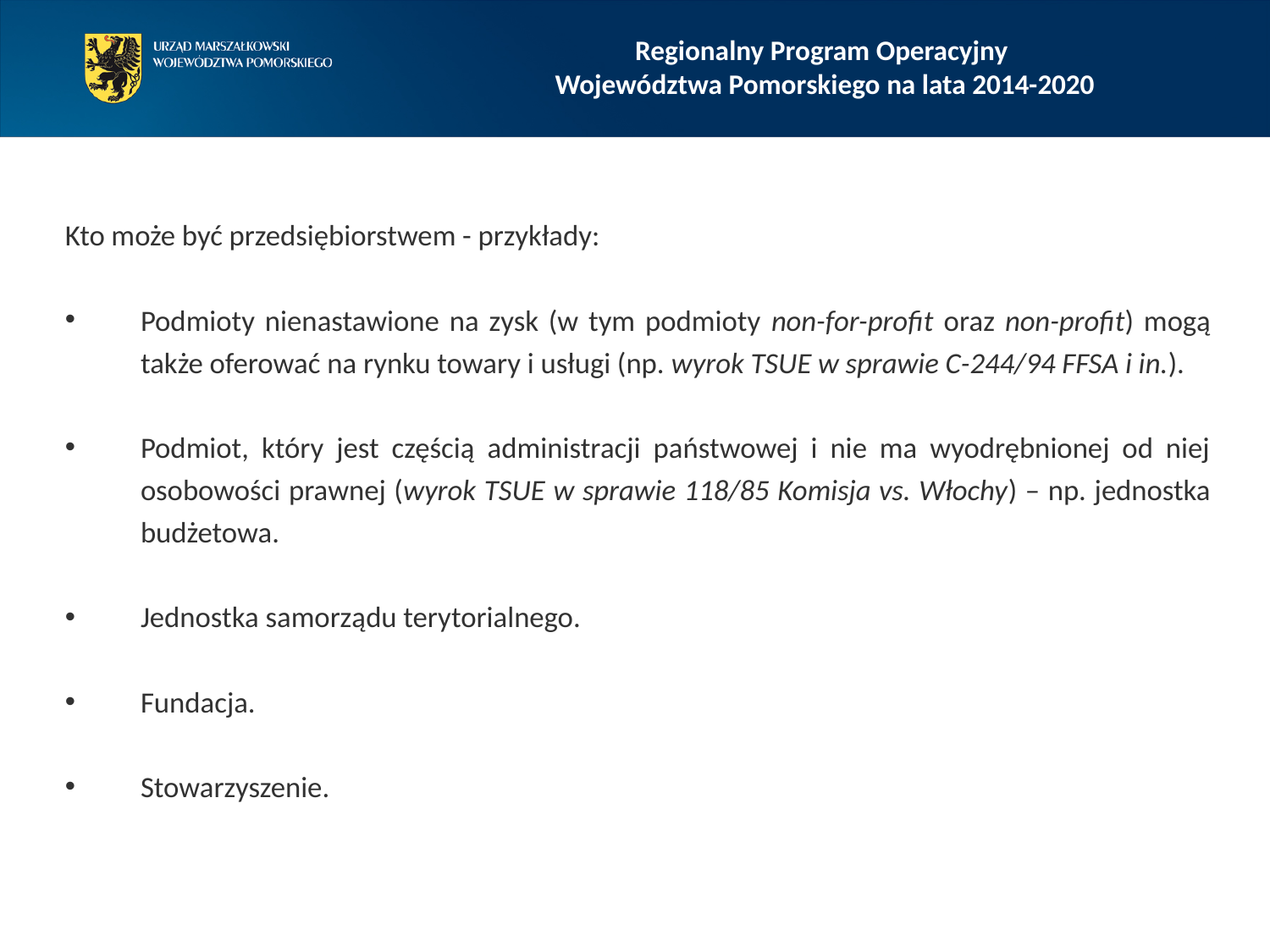

Regionalny Program Operacyjny
Województwa Pomorskiego na lata 2014-2020

Kto może być przedsiębiorstwem - przykłady:

Podmioty nienastawione na zysk (w tym podmioty non-for-profit oraz non-profit) mogą także oferować na rynku towary i usługi (np. wyrok TSUE w sprawie C-244/94 FFSA i in.).

Podmiot, który jest częścią administracji państwowej i nie ma wyodrębnionej od niej osobowości prawnej (wyrok TSUE w sprawie 118/85 Komisja vs. Włochy) – np. jednostka budżetowa.

Jednostka samorządu terytorialnego.

Fundacja.

Stowarzyszenie.